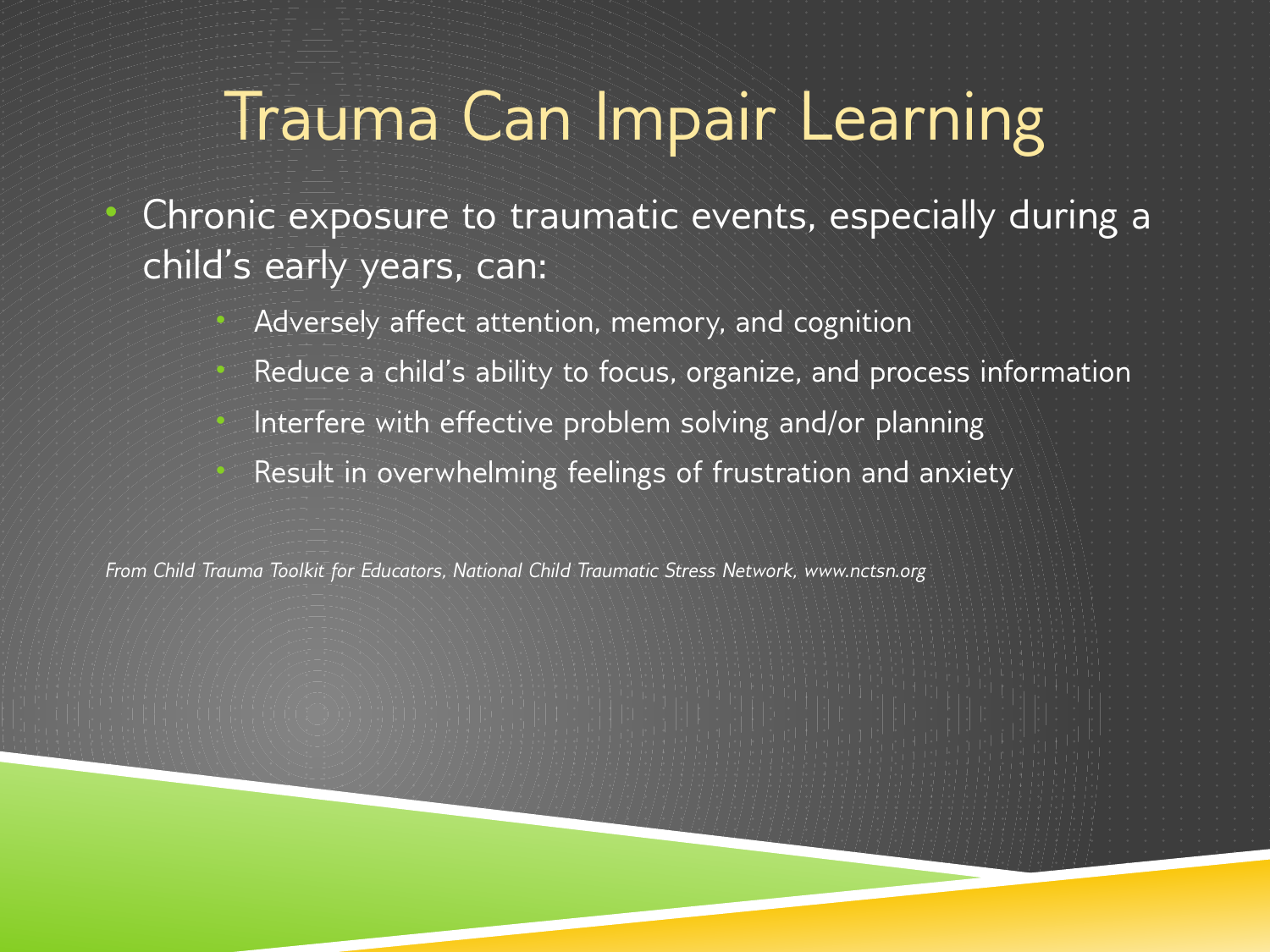

Trauma Can Impair Learning
Chronic exposure to traumatic events, especially during a child’s early years, can:
Adversely affect attention, memory, and cognition
Reduce a child’s ability to focus, organize, and process information
Interfere with effective problem solving and/or planning
Result in overwhelming feelings of frustration and anxiety

From Child Trauma Toolkit for Educators, National Child Traumatic Stress Network, www.nctsn.org